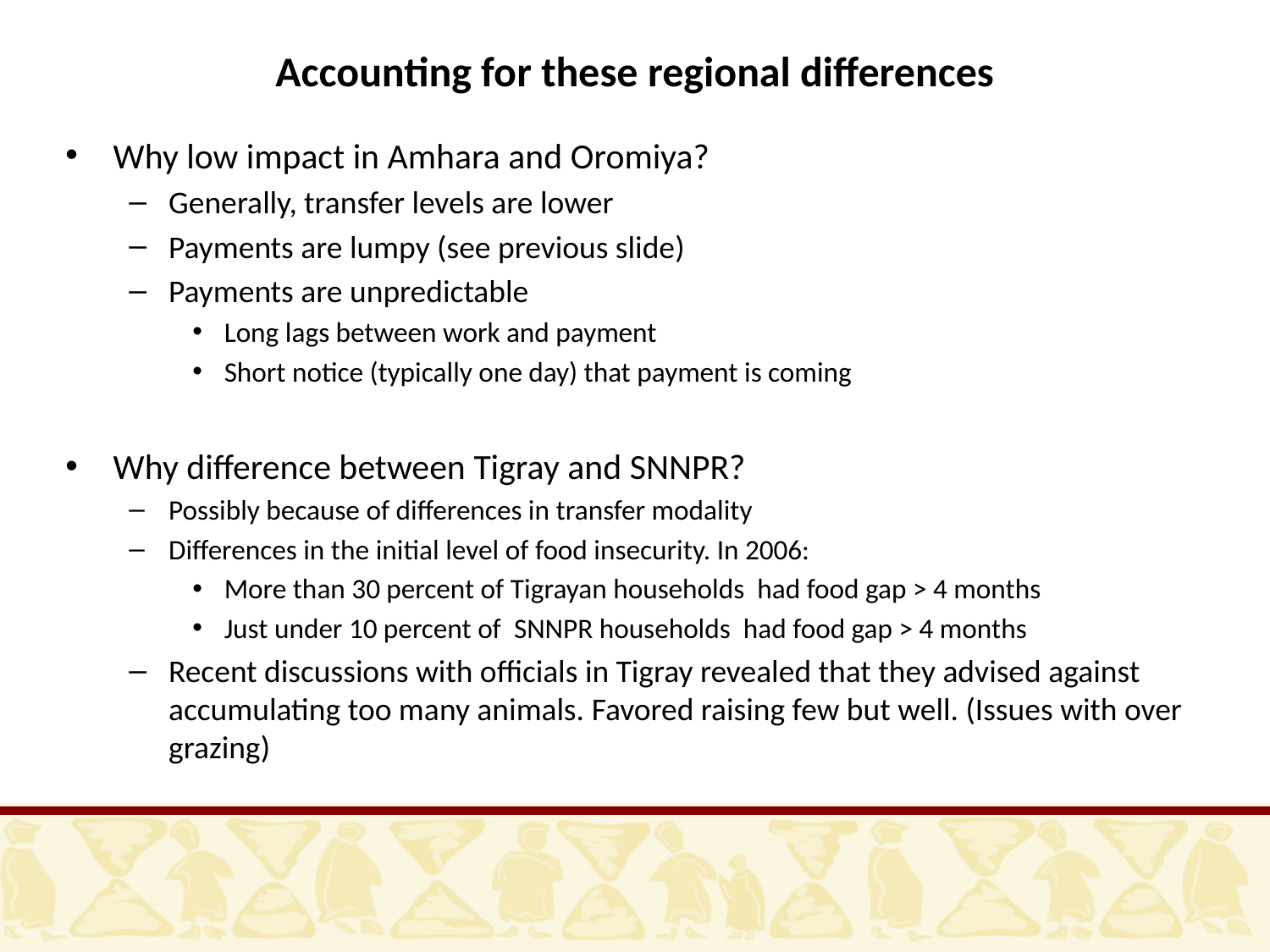

# Accounting for these regional differences
Why low impact in Amhara and Oromiya?
Generally, transfer levels are lower
Payments are lumpy (see previous slide)
Payments are unpredictable
Long lags between work and payment
Short notice (typically one day) that payment is coming

Why difference between Tigray and SNNPR?
Possibly because of differences in transfer modality
Differences in the initial level of food insecurity. In 2006:
More than 30 percent of Tigrayan households  had food gap > 4 months
Just under 10 percent of  SNNPR households  had food gap > 4 months
Recent discussions with officials in Tigray revealed that they advised against accumulating too many animals. Favored raising few but well. (Issues with over grazing)